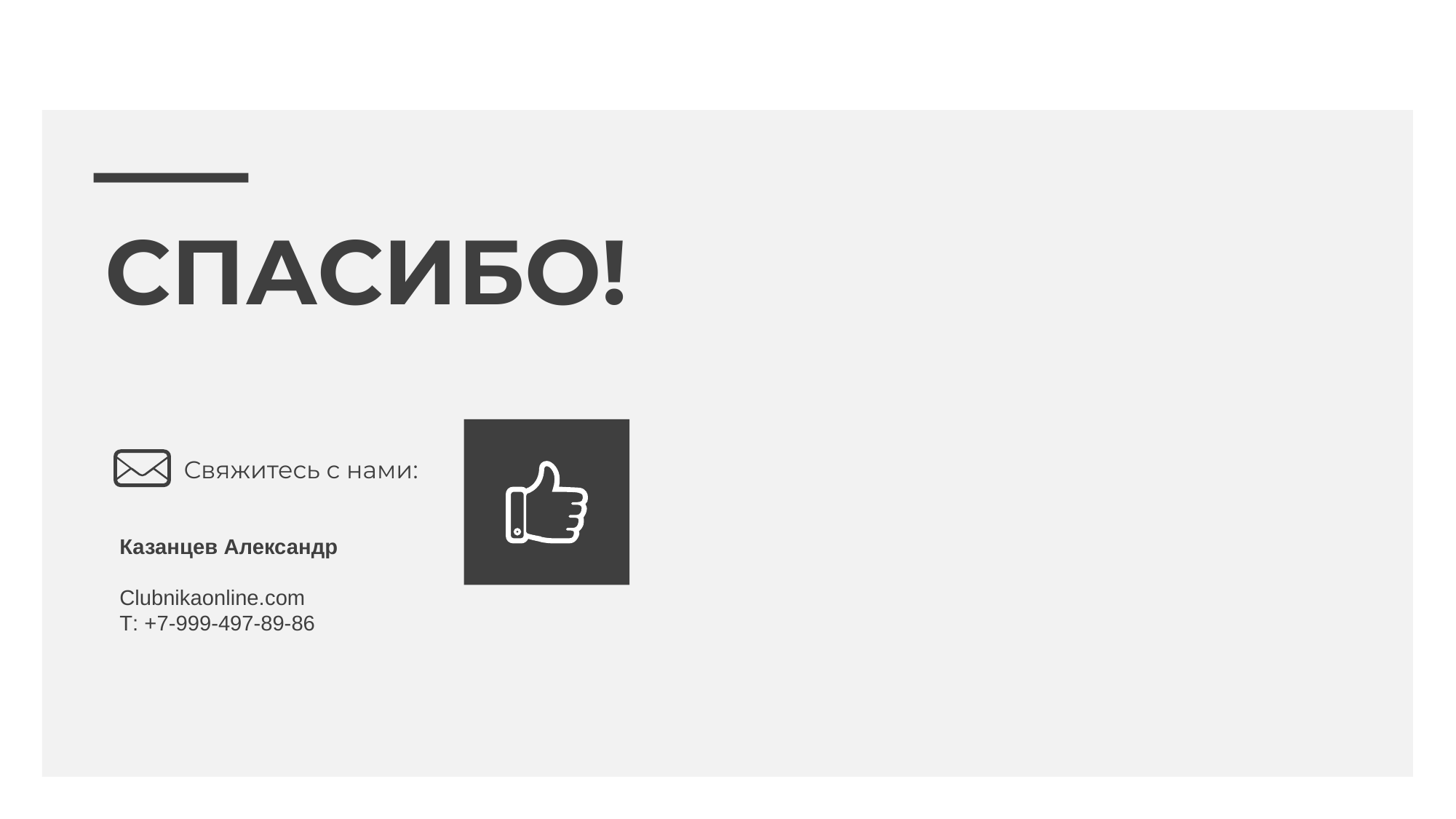

# СПАСИБО!

Свяжитесь с нами:

Казанцев Александр

Clubnikaonline.com
Т: +7-999-497-89-86